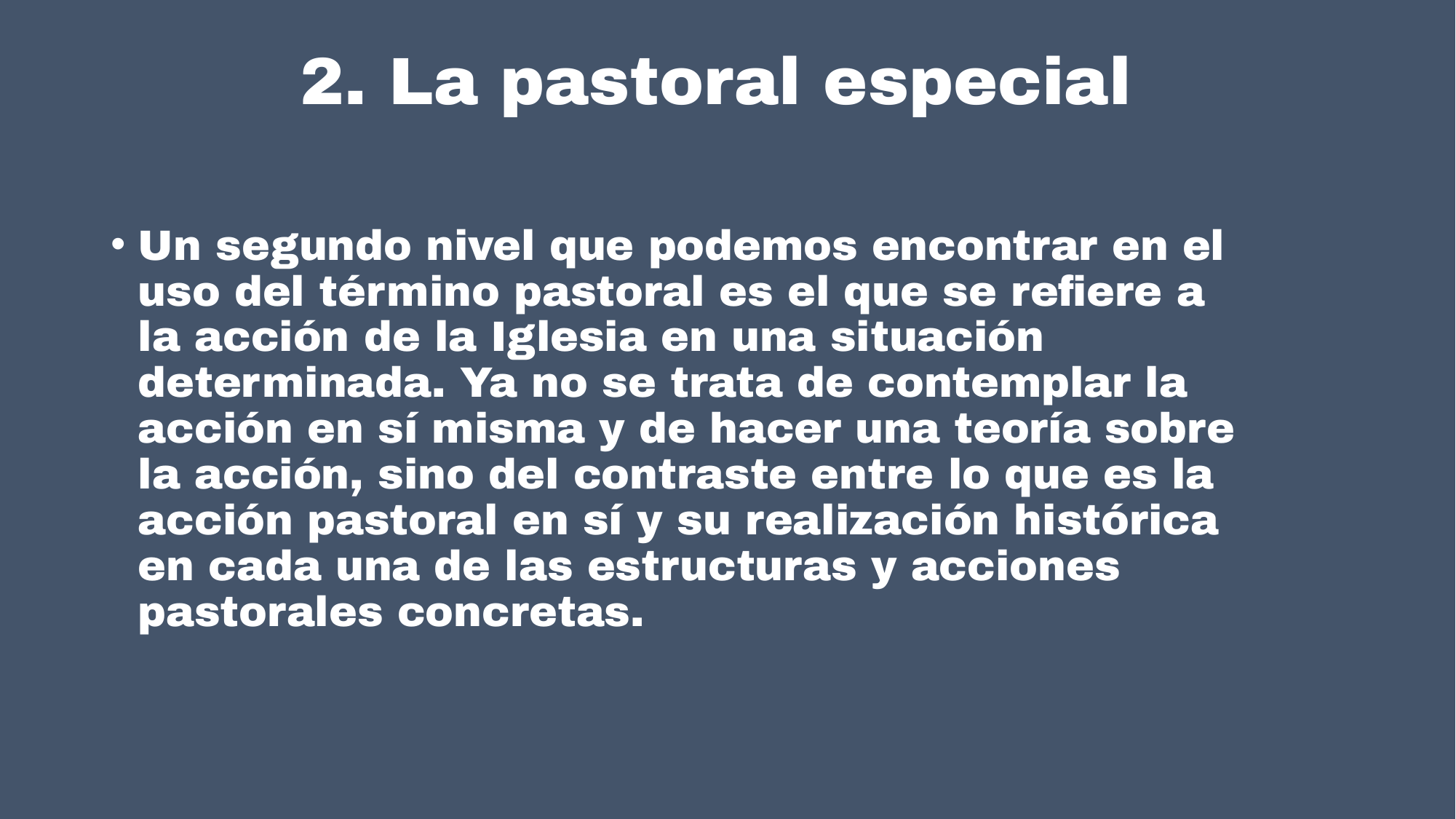

# 2. La pastoral especial
Un segundo nivel que podemos encontrar en el uso del término pastoral es el que se refiere a la acción de la Iglesia en una situación determinada. Ya no se trata de contemplar la acción en sí misma y de hacer una teoría sobre la acción, sino del contraste entre lo que es la acción pastoral en sí y su realización histórica en cada una de las estructuras y acciones pastorales concretas.